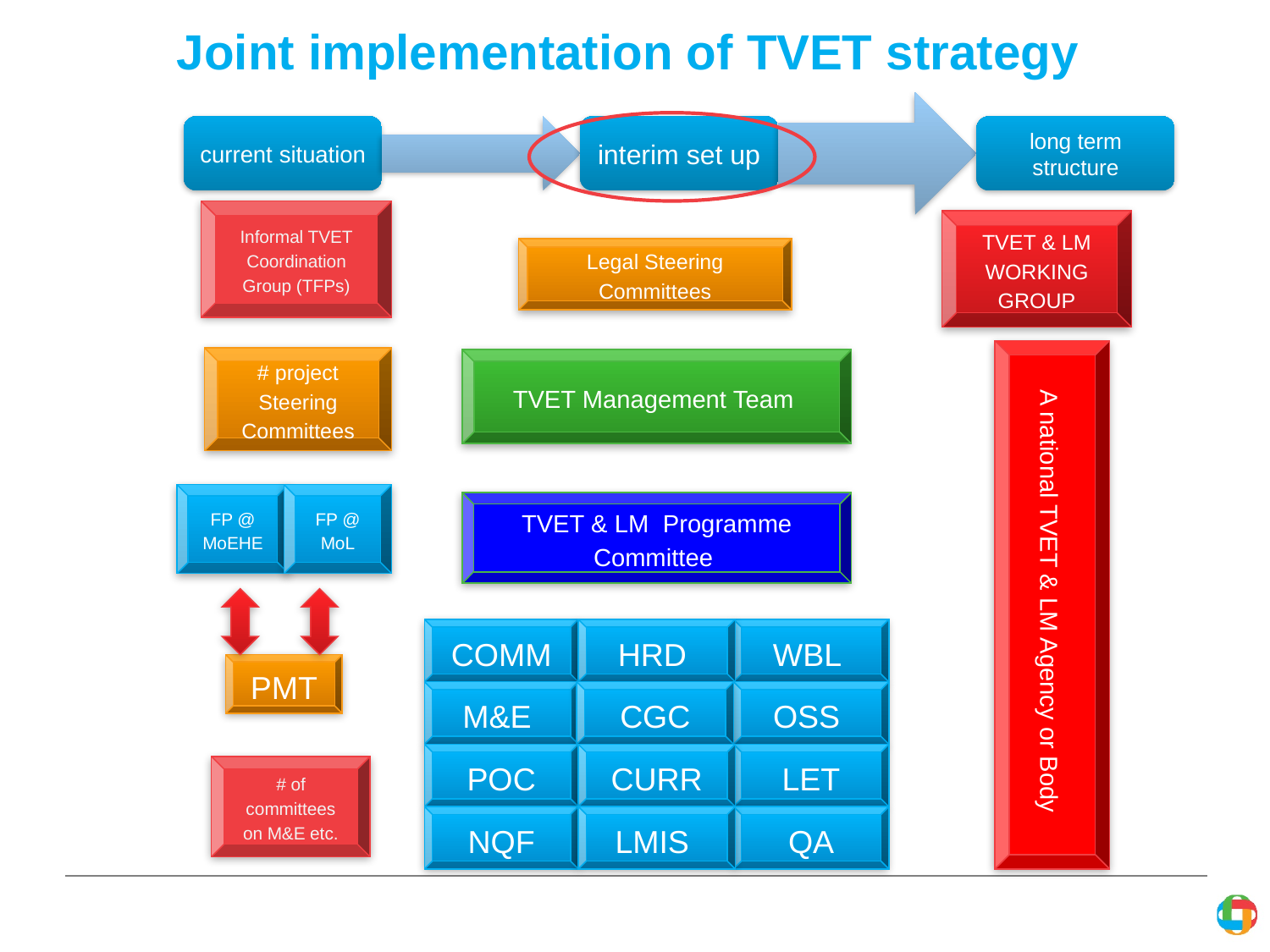

Joint implementation of TVET strategy

current situation
interim set up
long term structure
Informal TVET Coordination Group (TFPs)
TVET & LM WORKING GROUP
Legal Steering Committees
A national TVET & LM Agency or Body
# project Steering Committees
TVET Management Team
FP @ MoEHE
FP @ MoL

PMT
TVET & LM  Programme Committee
COMM
HRD
WBL
M&E
CGC
OSS
POC
CURR
LET
NQF
LMIS
QA
# of committees on M&E etc.